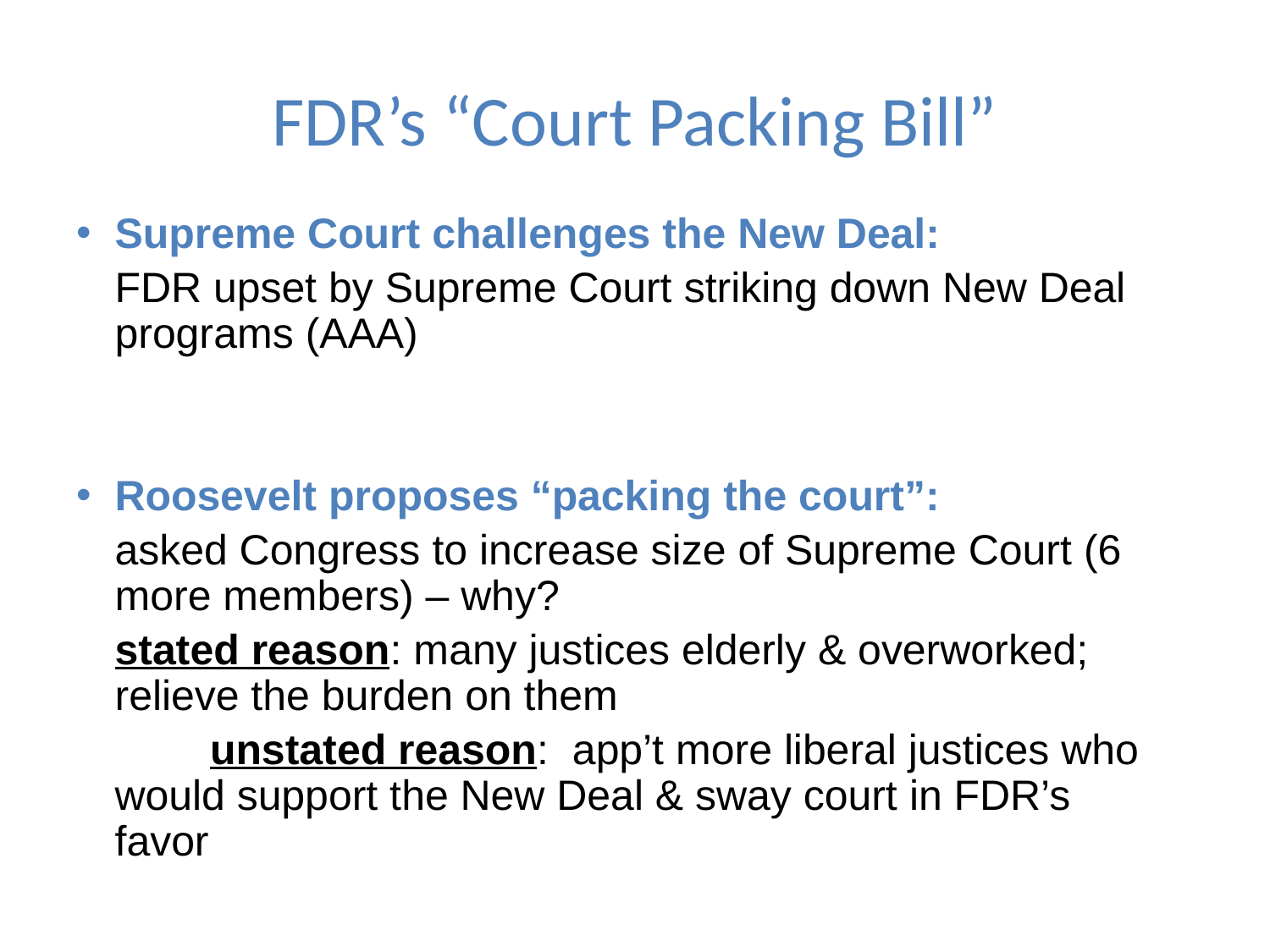

# FDR’s “Court Packing Bill”
Supreme Court challenges the New Deal:
	FDR upset by Supreme Court striking down New Deal programs (AAA)

Roosevelt proposes “packing the court”:
	asked Congress to increase size of Supreme Court (6 more members) – why?
  		stated reason: many justices elderly & overworked; 	relieve the burden on them
    	unstated reason:  app’t more liberal justices who 	would support the New Deal & sway court in FDR’s 	favor